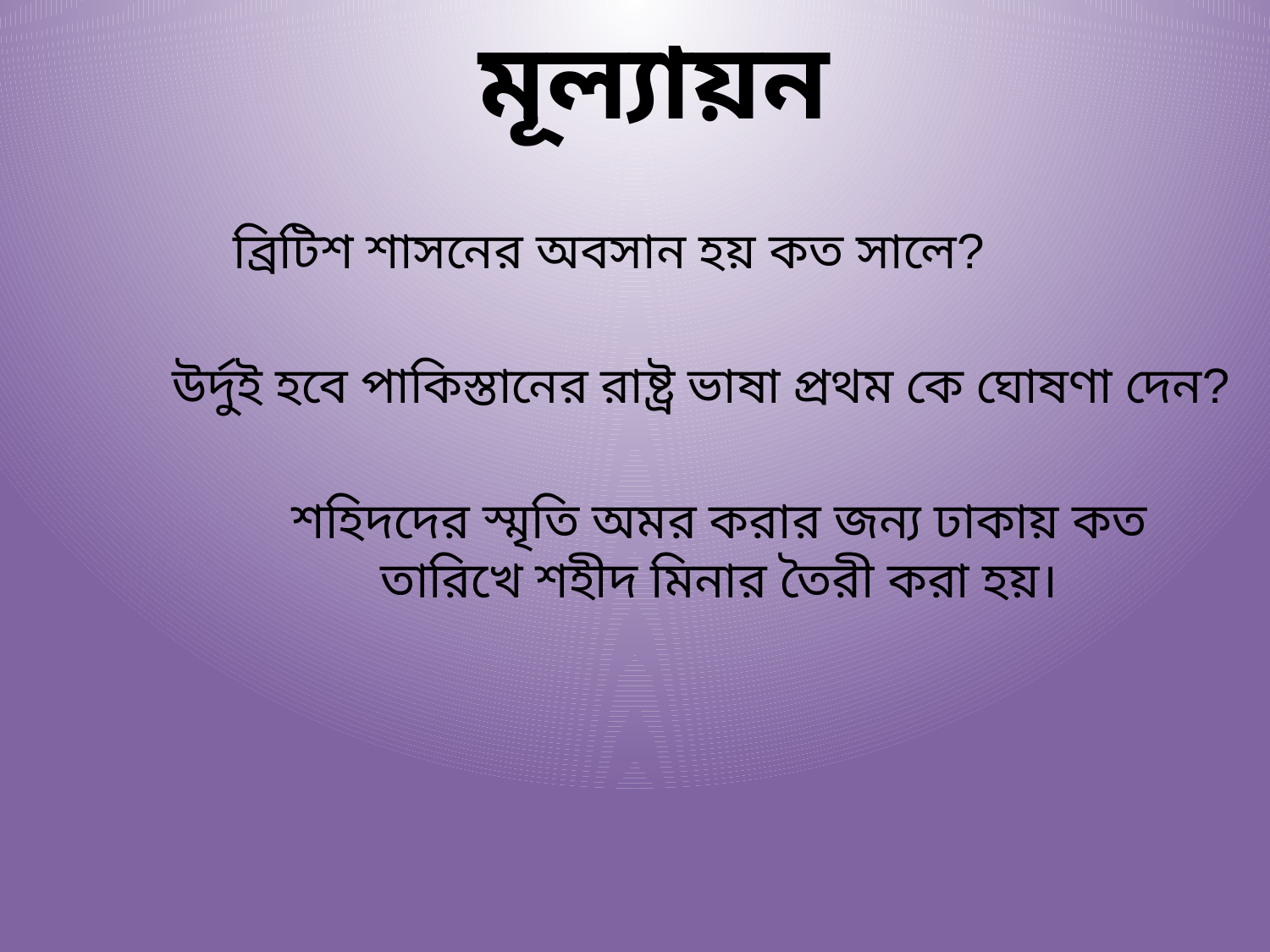

মূল্যায়ন
ব্রিটিশ শাসনের অবসান হয় কত সালে?
উর্দুই হবে পাকিস্তানের রাষ্ট্র ভাষা প্রথম কে ঘোষণা দেন?
শহিদদের স্মৃতি অমর করার জন্য ঢাকায় কত তারিখে শহীদ মিনার তৈরী করা হয়।